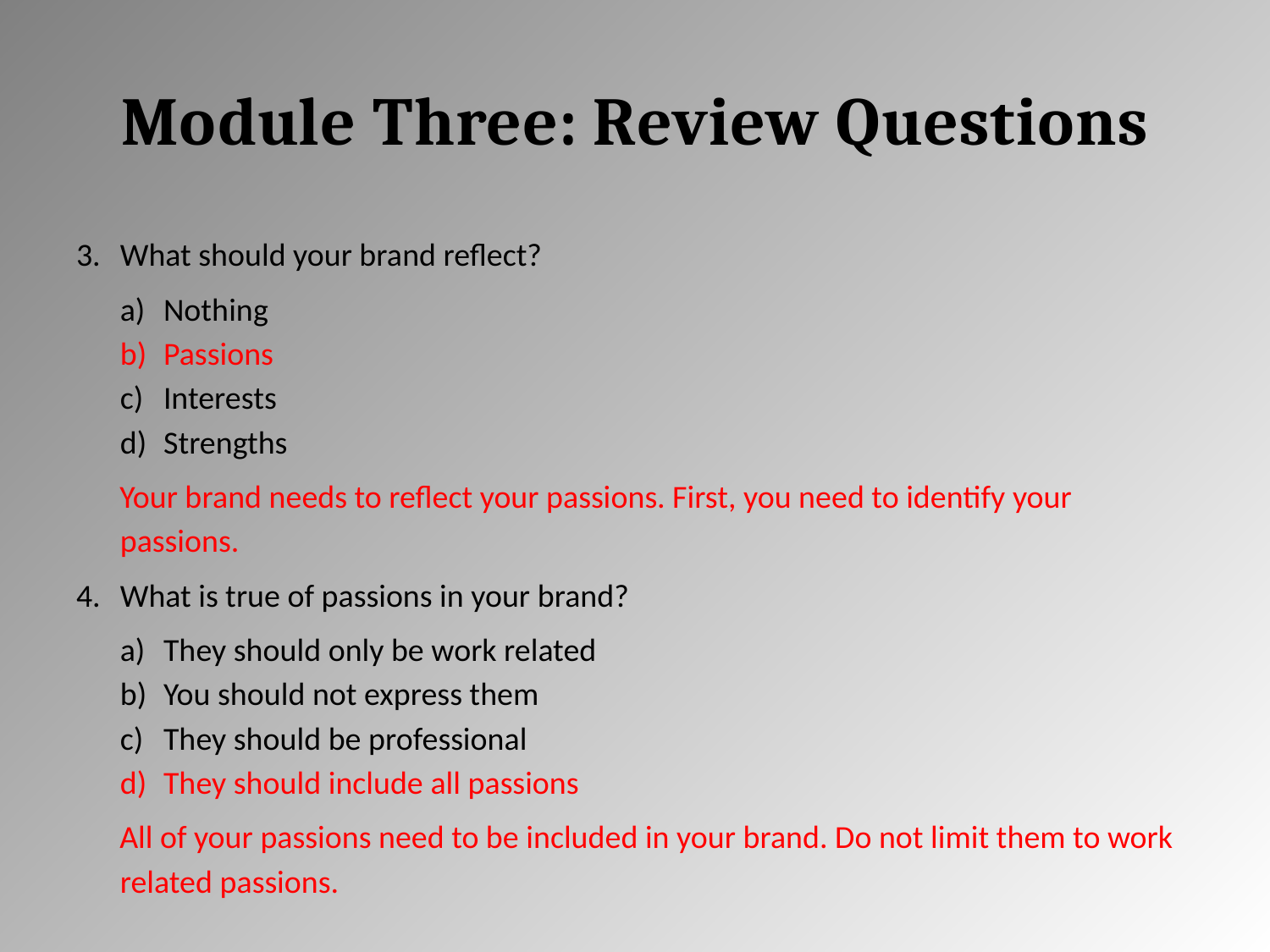

# Module Three: Review Questions
What should your brand reflect?
Nothing
Passions
Interests
Strengths
Your brand needs to reflect your passions. First, you need to identify your passions.
What is true of passions in your brand?
They should only be work related
You should not express them
They should be professional
They should include all passions
All of your passions need to be included in your brand. Do not limit them to work related passions.